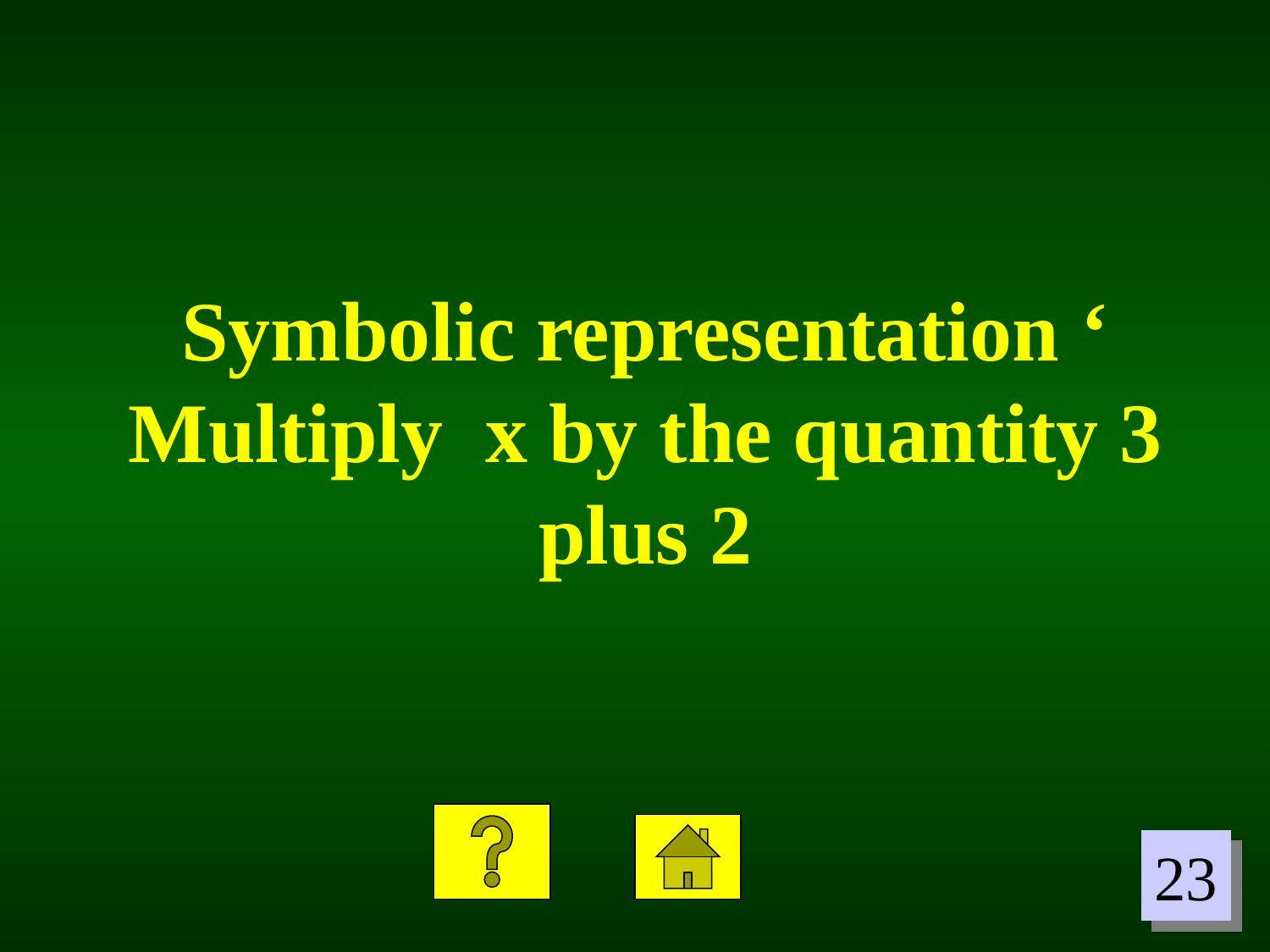

Symbolic representation ‘ Multiply  x by the quantity 3 plus 2

23